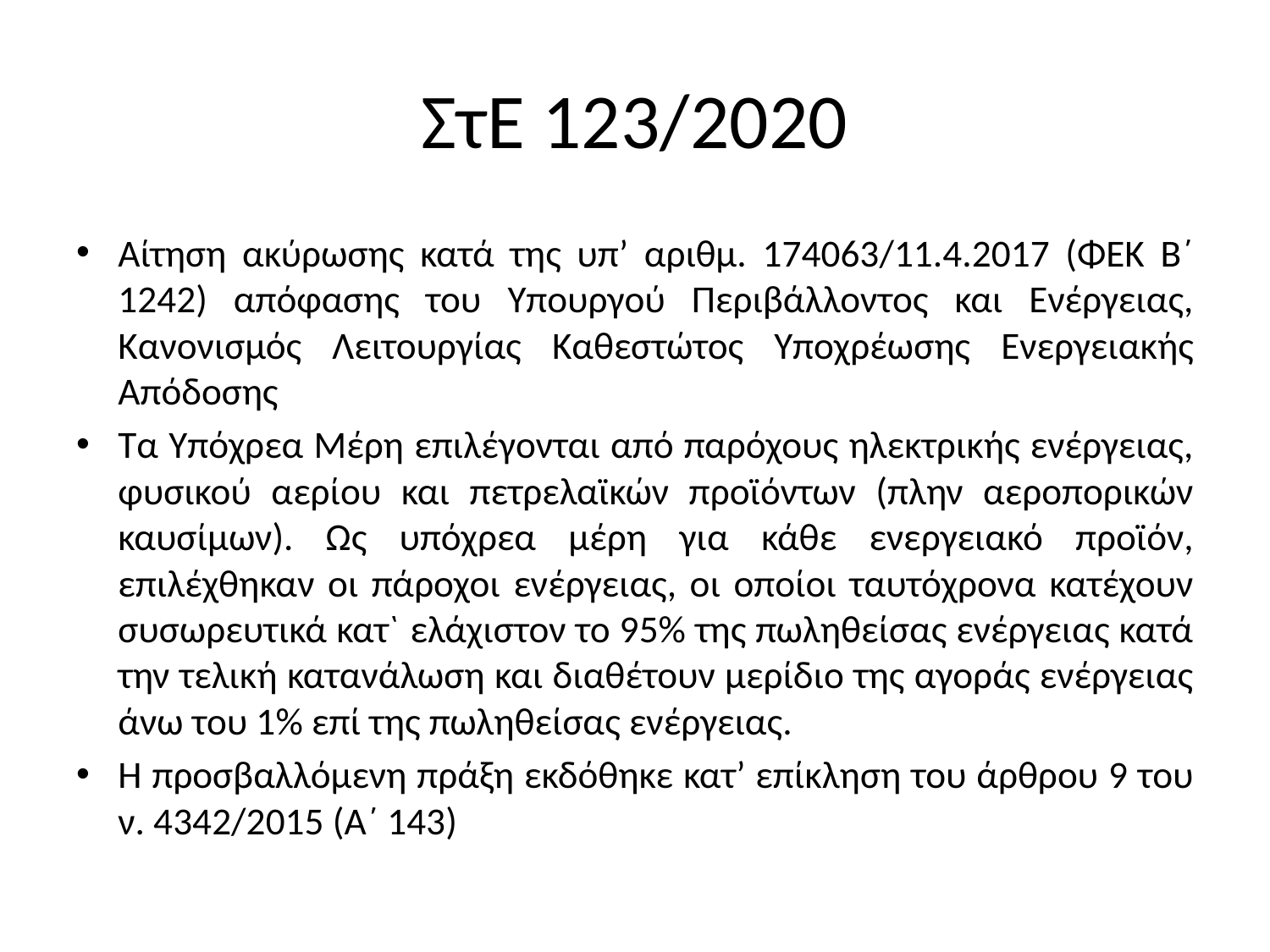

# ΣτΕ 123/2020
Αίτηση ακύρωσης κατά της υπ’ αριθμ. 174063/11.4.2017 (ΦΕΚ Β΄ 1242) απόφασης του Υπουργού Περιβάλλοντος και Ενέργειας, Κανονισμός Λειτουργίας Καθεστώτος Υποχρέωσης Ενεργειακής Απόδοσης
Τα Υπόχρεα Μέρη επιλέγονται από παρόχους ηλεκτρικής ενέργειας, φυσικού αερίου και πετρελαϊκών προϊόντων (πλην αεροπορικών καυσίμων). Ως υπόχρεα μέρη για κάθε ενεργειακό προϊόν, επιλέχθηκαν οι πάροχοι ενέργειας, οι οποίοι ταυτόχρονα κατέχουν συσωρευτικά κατ` ελάχιστον το 95% της πωληθείσας ενέργειας κατά την τελική κατανάλωση και διαθέτουν μερίδιο της αγοράς ενέργειας άνω του 1% επί της πωληθείσας ενέργειας.
Η προσβαλλόμενη πράξη εκδόθηκε κατ’ επίκληση του άρθρου 9 του ν. 4342/2015 (Α΄ 143)